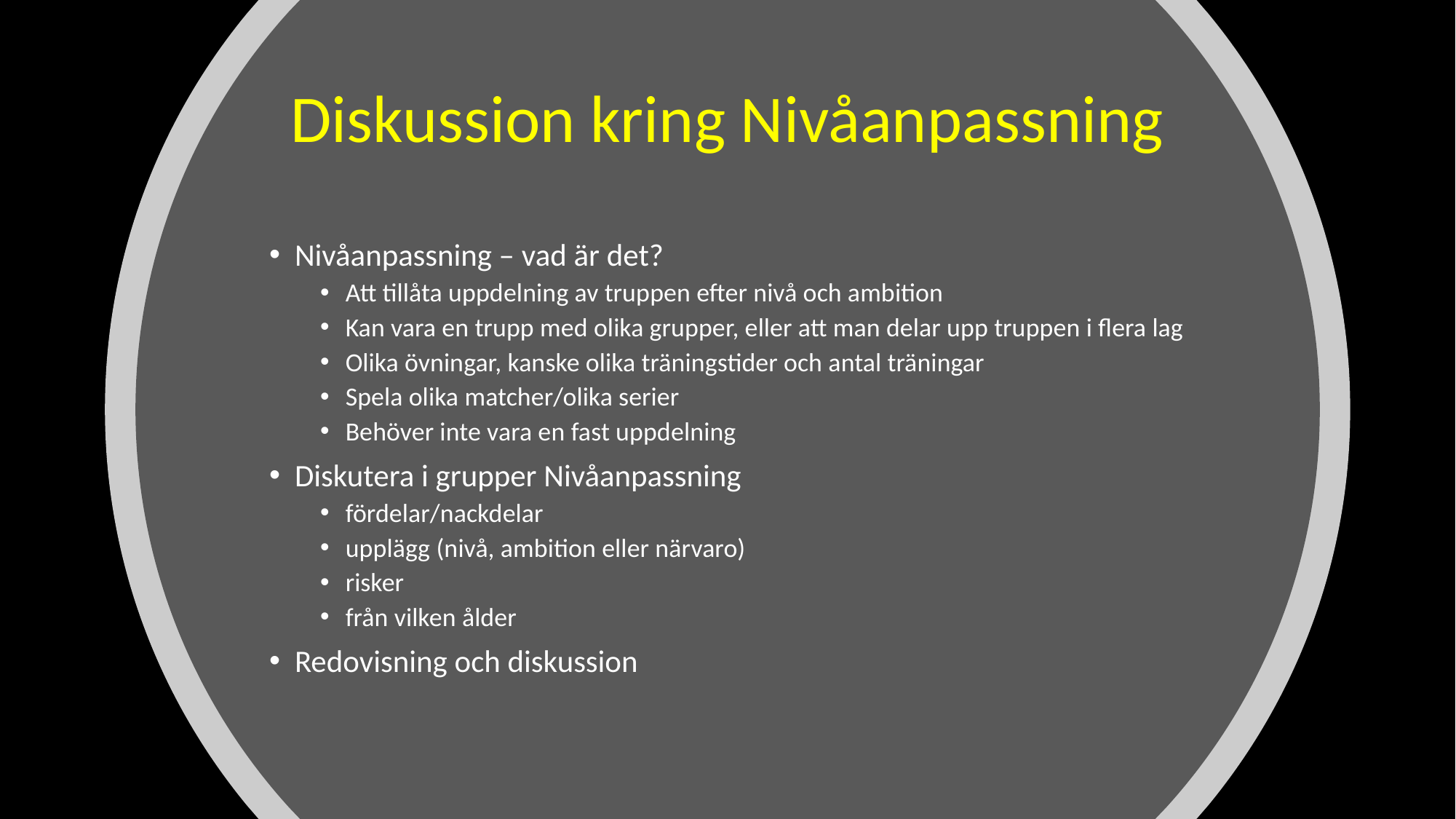

# Diskussion kring Nivåanpassning
Nivåanpassning – vad är det?
Att tillåta uppdelning av truppen efter nivå och ambition
Kan vara en trupp med olika grupper, eller att man delar upp truppen i flera lag
Olika övningar, kanske olika träningstider och antal träningar
Spela olika matcher/olika serier
Behöver inte vara en fast uppdelning
Diskutera i grupper Nivåanpassning
fördelar/nackdelar
upplägg (nivå, ambition eller närvaro)
risker
från vilken ålder
Redovisning och diskussion